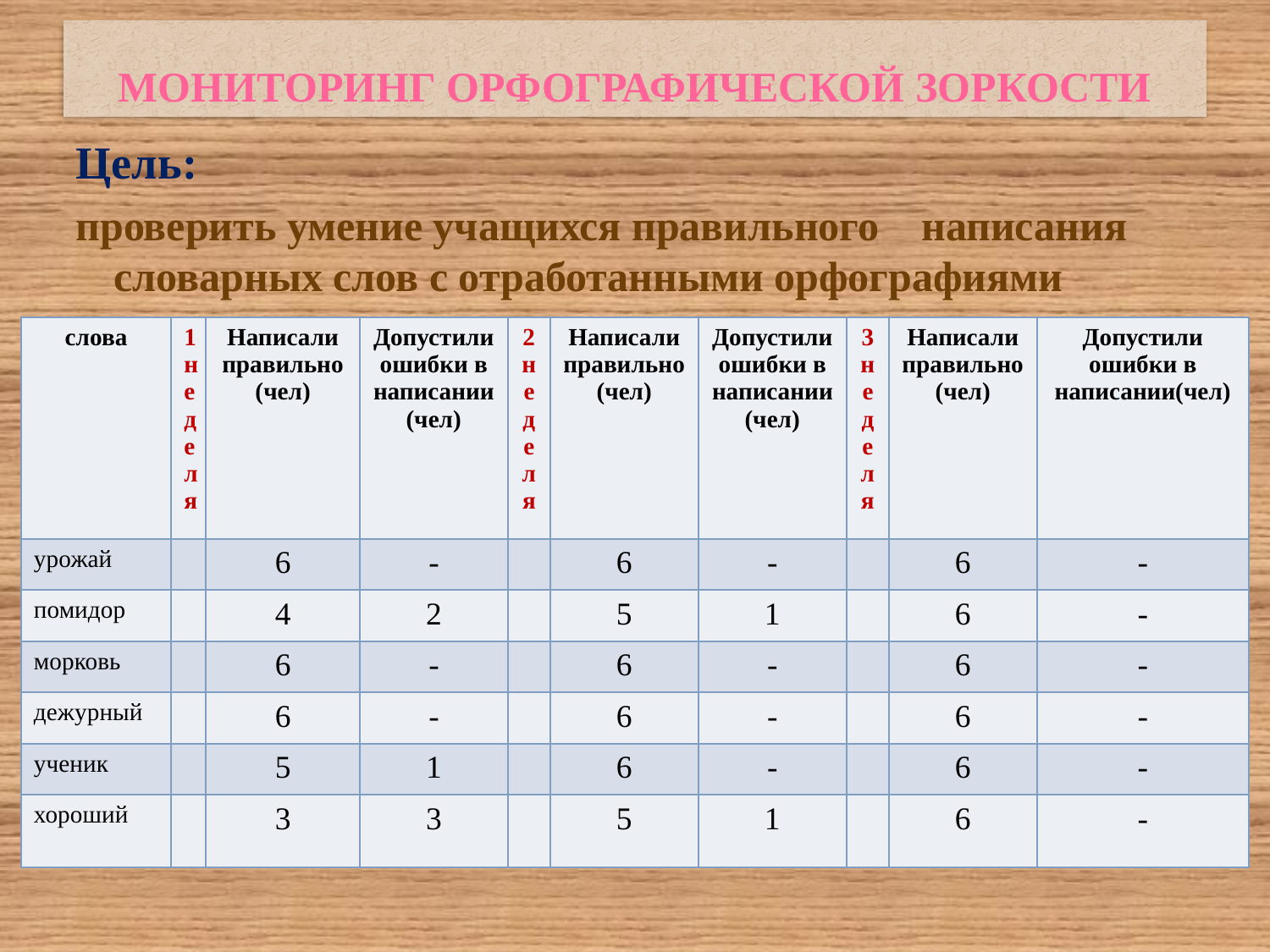

# мониторинг орфографической зоркости
Цель:
проверить умение учащихся правильного    написания словарных слов с отработанными орфографиями

| слова | 1неделя | Написали правильно(чел) | Допустили ошибки в написании(чел) | 2 неделя | Написали правильно(чел) | Допустили ошибки в написании(чел) | 3 неделя | Написали правильно(чел) | Допустили ошибки в написании(чел) |
| --- | --- | --- | --- | --- | --- | --- | --- | --- | --- |
| урожай |  | 6 | - |  | 6 | - |  | 6 | - |
| помидор |  | 4 | 2 |  | 5 | 1 |  | 6 | - |
| морковь |  | 6 | - |  | 6 | - |  | 6 | - |
| дежурный |  | 6 | - |  | 6 | - |  | 6 | - |
| ученик |  | 5 | 1 |  | 6 | - |  | 6 | - |
| хороший |  | 3 | 3 |  | 5 | 1 |  | 6 | - |